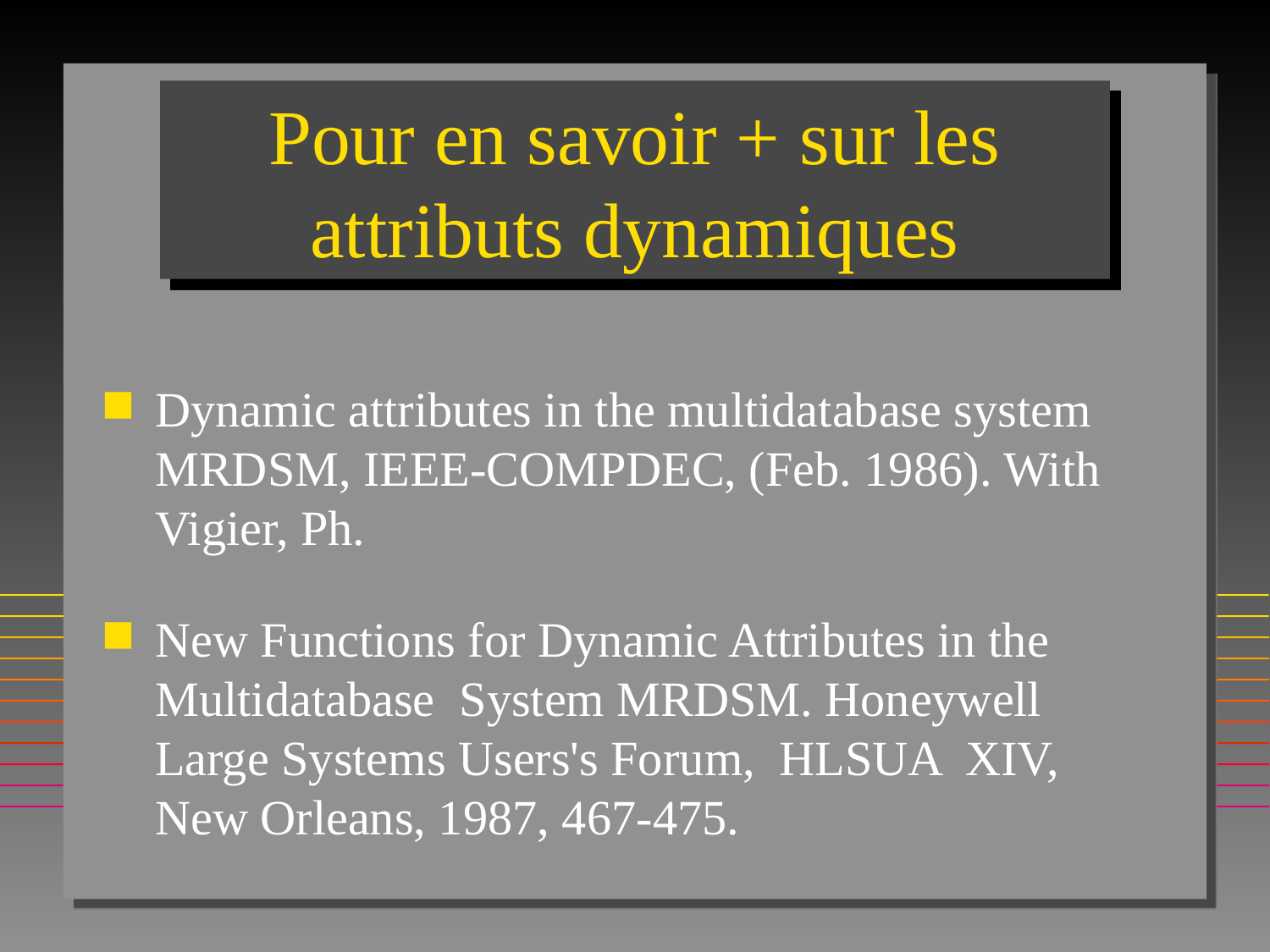

# Pour en savoir + sur les attributs dynamiques
Dynamic attributes in the multidatabase system MRDSM, IEEE-COMPDEC, (Feb. 1986). With  Vigier, Ph.
New Functions for Dynamic Attributes in the Multidatabase  System MRDSM. Honeywell Large Systems Users's Forum,  HLSUA  XIV,  New Orleans, 1987, 467-475.